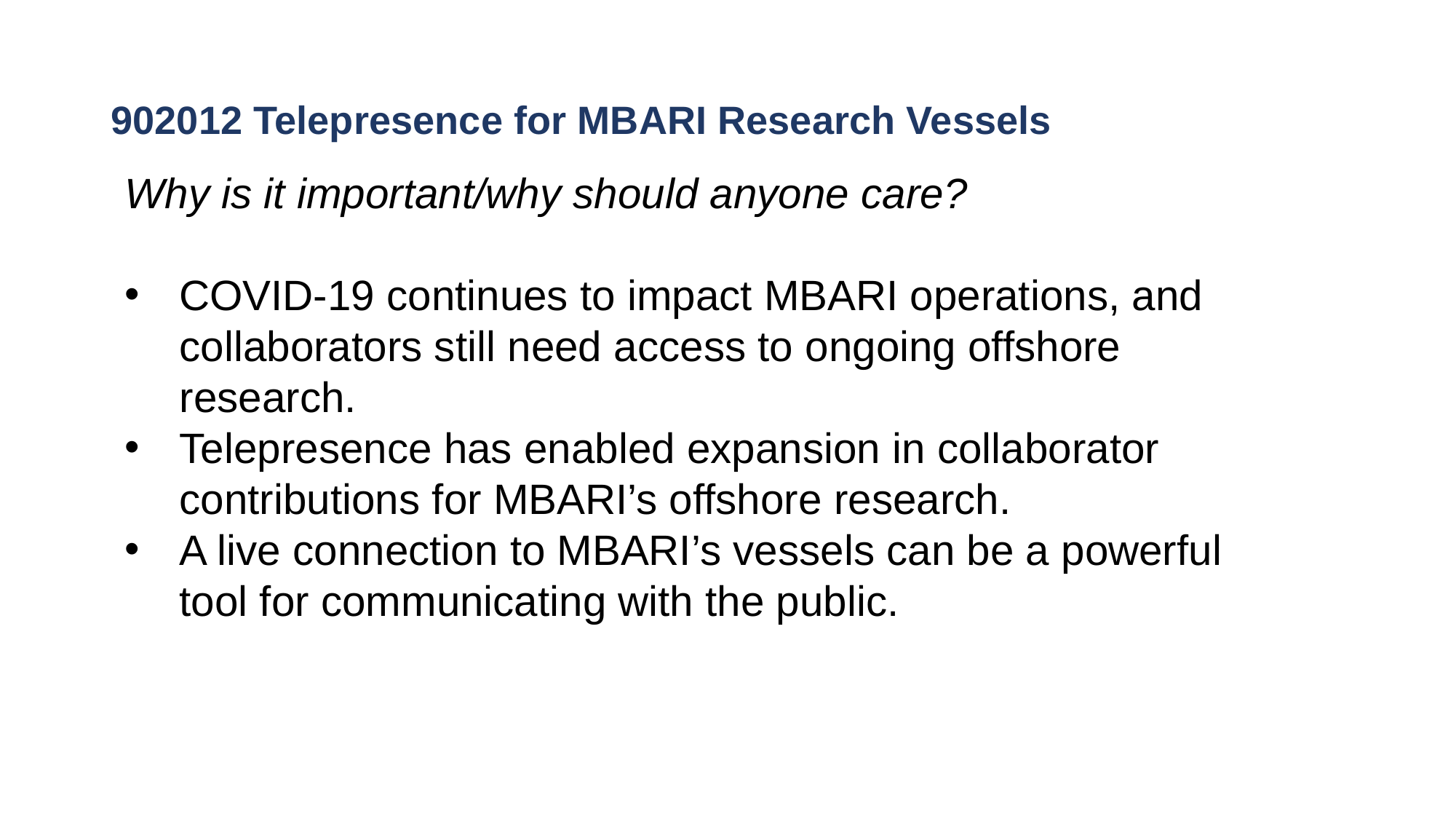

# 902012 Telepresence for MBARI Research Vessels
Why is it important/why should anyone care?

COVID-19 continues to impact MBARI operations, and collaborators still need access to ongoing offshore research.
Telepresence has enabled expansion in collaborator contributions for MBARI’s offshore research.
A live connection to MBARI’s vessels can be a powerful tool for communicating with the public.